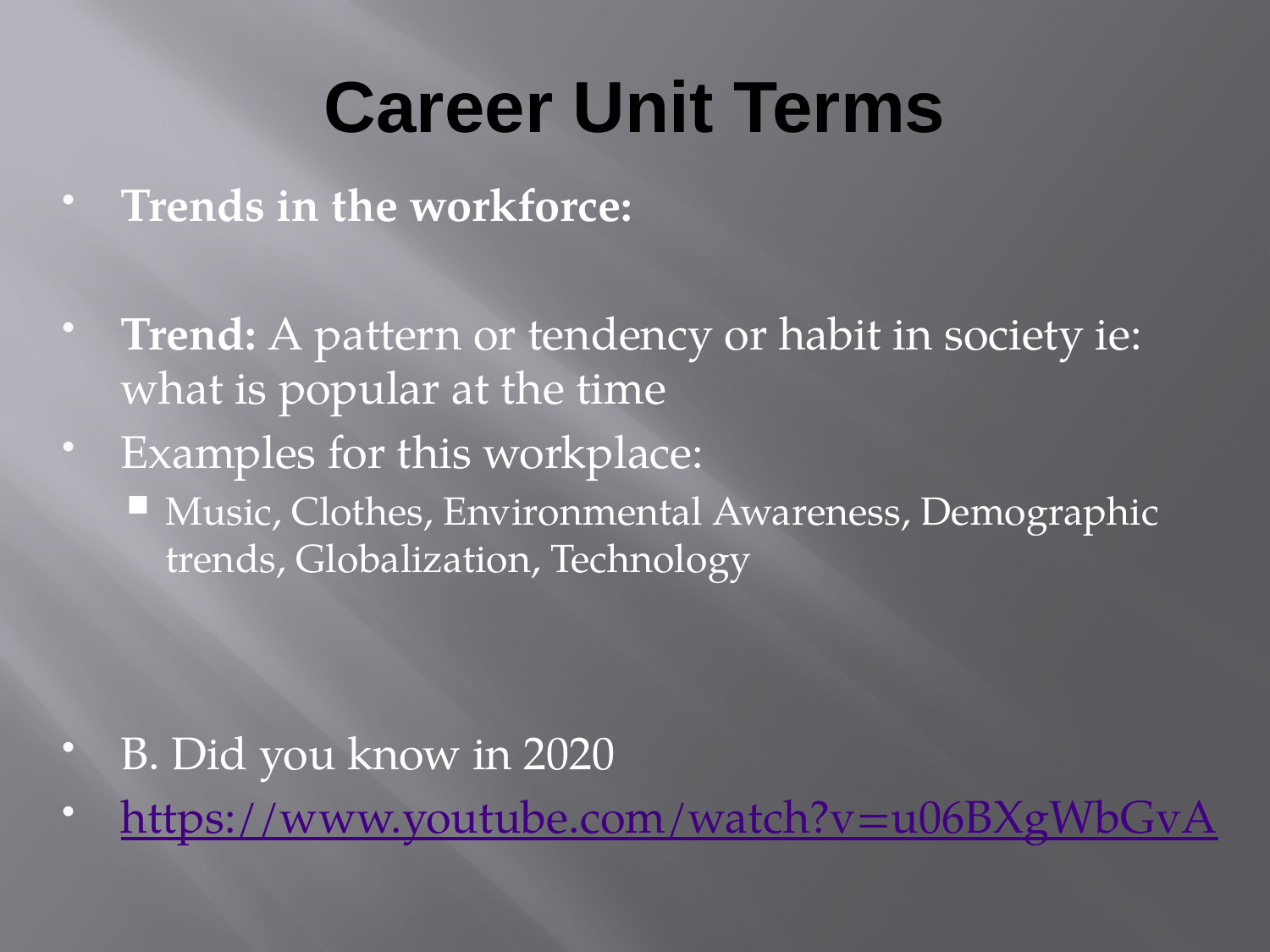

# Career Unit Terms
Trends in the workforce:

Trend: A pattern or tendency or habit in society ie: what is popular at the time
Examples for this workplace:
Music, Clothes, Environmental Awareness, Demographic trends, Globalization, Technology

B. Did you know in 2020
https://www.youtube.com/watch?v=u06BXgWbGvA